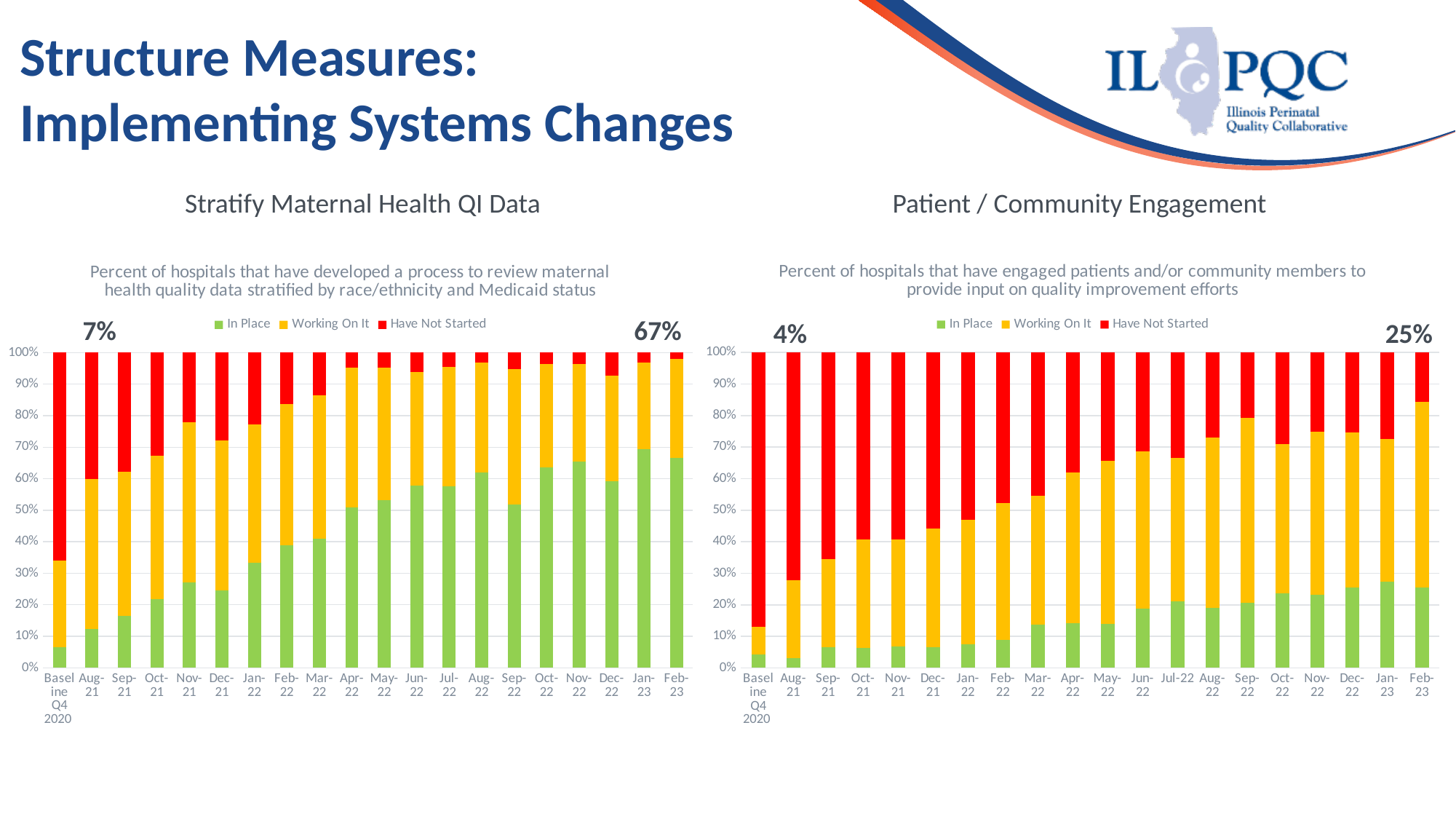

16
# Structure Measures: Implementing Systems Changes
Stratify Maternal Health QI Data
Patient / Community Engagement

### Chart: Percent of hospitals that have engaged patients and/or community members to provide input on quality improvement efforts

| Category | In Place | Working On It | Have Not Started |
|---|---|---|---|
| Baseline Q4 2020  | 4.32 | 8.67 | 87.01 |
| Aug-21 | 3.08 | 24.62 | 72.31 |
| Sep-21 | 6.56 | 27.87 | 65.57 |
| Oct-21 | 6.25 | 34.38 | 59.38 |
| Nov-21 | 6.78 | 33.9 | 59.32 |
| Dec-21 | 6.56 | 37.7 | 55.74 |
| Jan-22 | 7.58 | 39.39 | 53.03 |
| Feb-22 | 8.96 | 43.28 | 47.76 |
| Mar-22 | 13.64 | 40.91 | 45.45 |
| Apr-22 | 14.29 | 47.62 | 38.1 |
| May-22 | 14.06 | 51.56 | 34.38 |
| Jun-22 | 18.75 | 50.0 | 31.25 |
| Jul-22 | 21.21 | 45.45 | 33.33 |
| Aug-22 | 19.05 | 53.97 | 26.98 |
| Sep-22 | 20.69 | 58.62 | 20.69 |
| Oct-22 | 23.64 | 47.27 | 29.09 |
| Nov-22 | 23.21 | 51.79 | 25.0 |
| Dec-22 | 25.45 | 49.09 | 25.45 |
| Jan-23 | 27.42 | 45.16 | 27.42 |
| Feb-23 | 25.49 | 58.82 | 15.69 |

### Chart: Percent of hospitals that have developed a process to review maternal health quality data stratified by race/ethnicity and Medicaid status

| Category | In Place | Working On It | Have Not Started |
|---|---|---|---|
| Baseline Q4 2020  | 6.49 | 27.57 | 65.94 |
| Aug-21 | 12.31 | 47.69 | 40.0 |
| Sep-21 | 16.39 | 45.9 | 37.7 |
| Oct-21 | 21.88 | 45.31 | 32.81 |
| Nov-21 | 27.12 | 50.85 | 22.03 |
| Dec-21 | 24.59 | 47.54 | 27.87 |
| Jan-22 | 33.33 | 43.94 | 22.73 |
| Feb-22 | 38.81 | 44.78 | 16.42 |
| Mar-22 | 40.91 | 45.45 | 13.64 |
| Apr-22 | 50.79 | 44.44 | 4.76 |
| May-22 | 53.12 | 42.19 | 4.69 |
| Jun-22 | 57.81 | 35.94 | 6.25 |
| Jul-22 | 57.58 | 37.88 | 4.55 |
| Aug-22 | 61.9 | 34.92 | 3.17 |
| Sep-22 | 51.72 | 43.1 | 5.17 |
| Oct-22 | 63.64 | 32.73 | 3.64 |
| Nov-22 | 65.45 | 30.91 | 3.64 |
| Dec-22 | 59.26 | 33.33 | 7.41 |
| Jan-23 | 69.35 | 27.42 | 3.23 |
| Feb-23 | 66.67 | 31.37 | 1.96 |
7%
67%
4%
25%